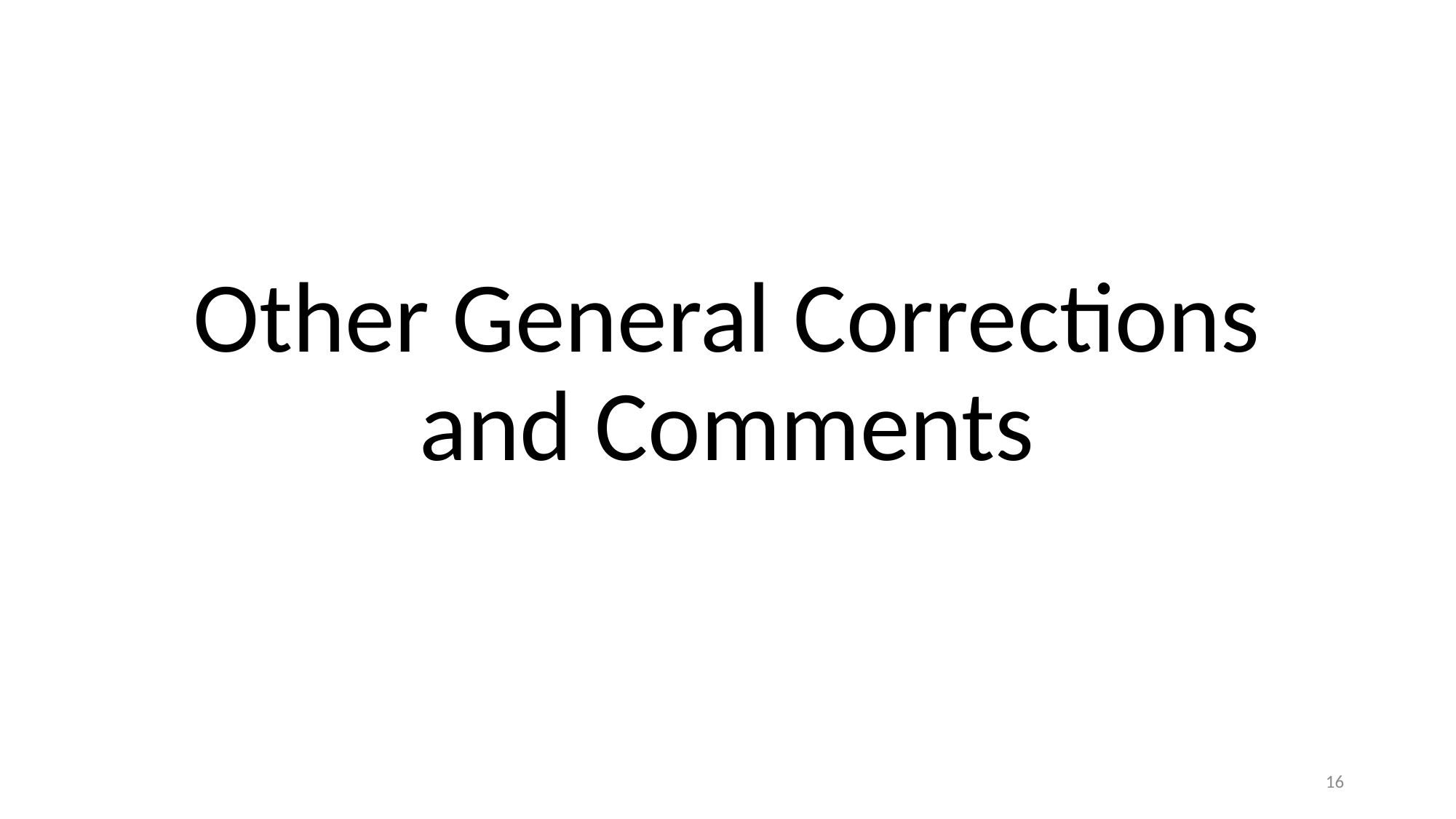

# Other General Corrections and Comments
16